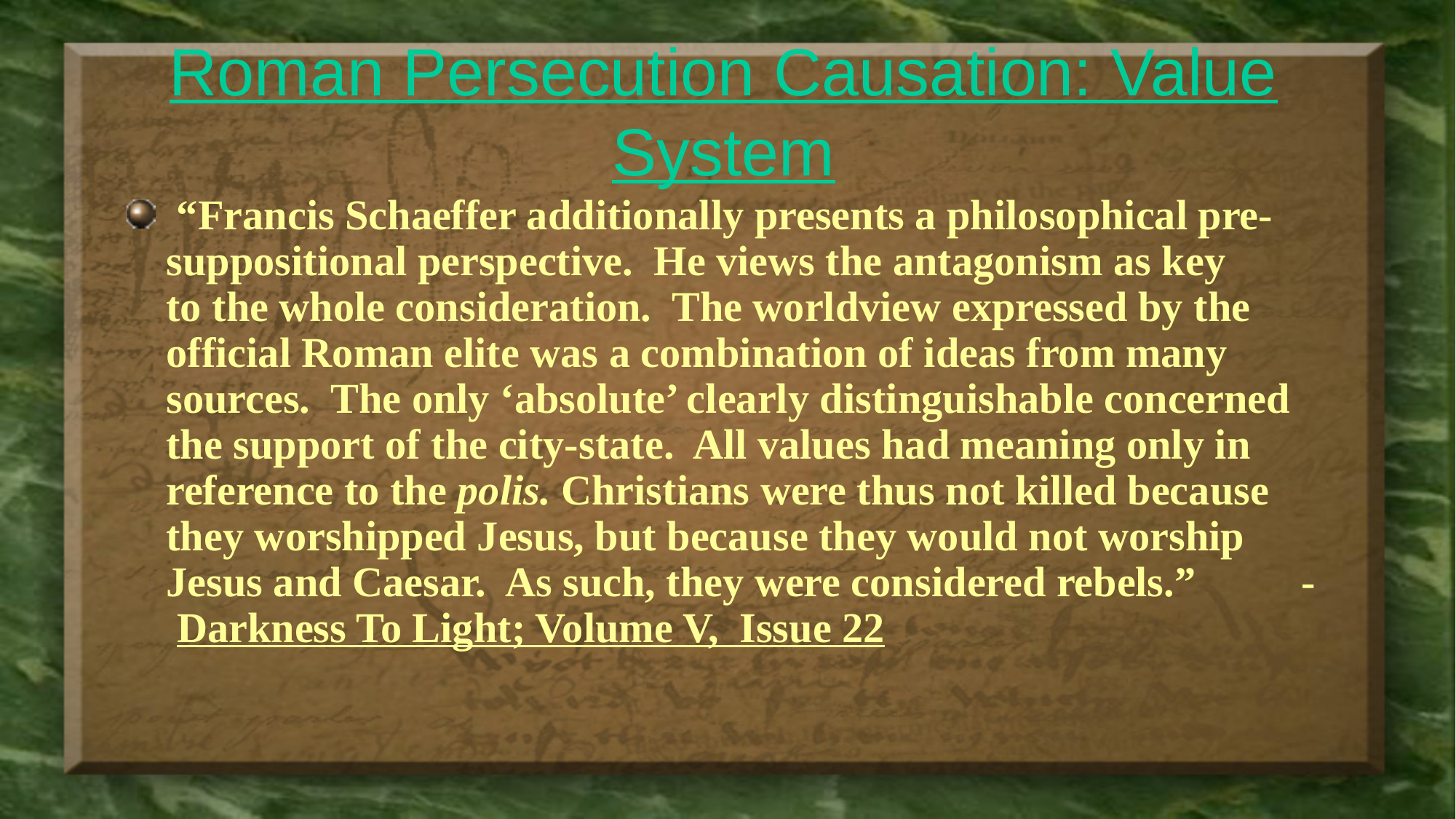

# Roman Persecution Causation: Value System
 “Francis Schaeffer additionally presents a philosophical pre-suppositional perspective.  He views the antagonism as key      to the whole consideration.  The worldview expressed by the official Roman elite was a combination of ideas from many sources.  The only ‘absolute’ clearly distinguishable concerned the support of the city-state.  All values had meaning only in reference to the polis. Christians were thus not killed because they worshipped Jesus, but because they would not worship Jesus and Caesar.  As such, they were considered rebels.”          -  Darkness To Light; Volume V,  Issue 22